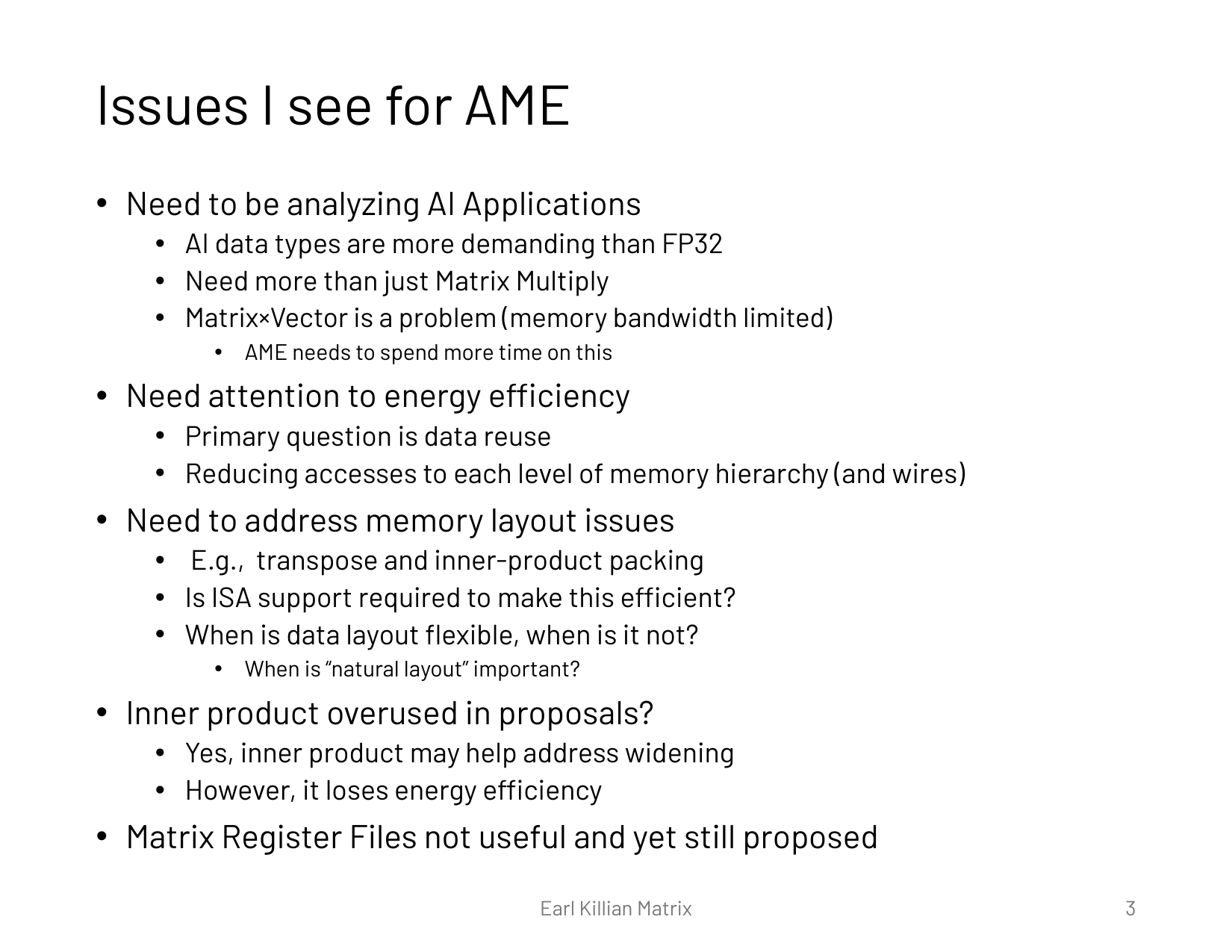

# Issues I see for AME
Need to be analyzing AI Applications
AI data types are more demanding than FP32
Need more than just Matrix Multiply
Matrix×Vector is a problem (memory bandwidth limited)
AME needs to spend more time on this
Need attention to energy efficiency
Primary question is data reuse
Reducing accesses to each level of memory hierarchy (and wires)
Need to address memory layout issues
 E.g.,  transpose and inner-product packing
Is ISA support required to make this efficient?
When is data layout flexible, when is it not?
When is “natural layout” important?
Inner product overused in proposals?
Yes, inner product may help address widening
However, it loses energy efficiency
Matrix Register Files not useful and yet still proposed
Earl Killian Matrix
3